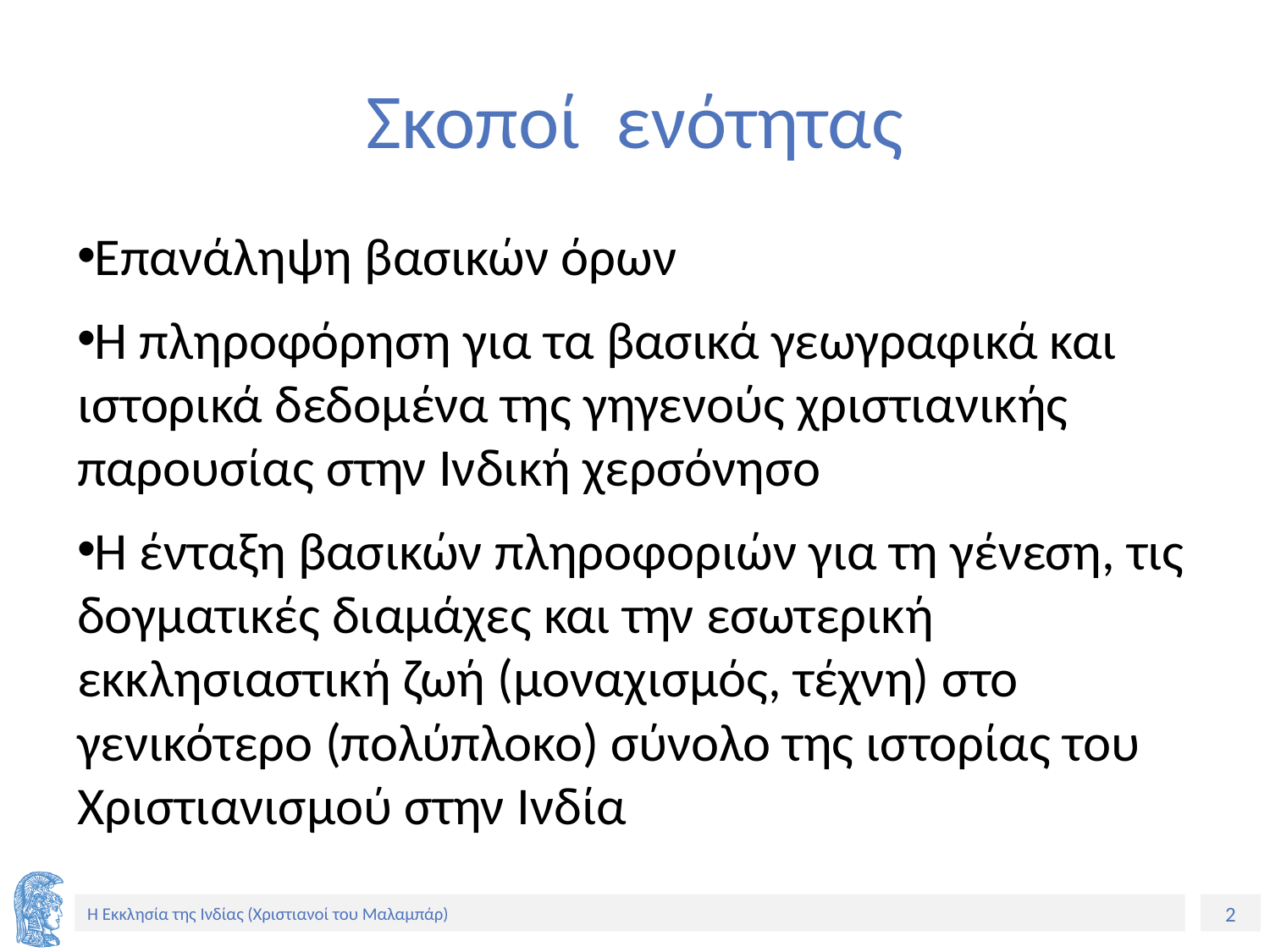

# Σκοποί  ενότητας
Επανάληψη βασικών όρων
Η πληροφόρηση για τα βασικά γεωγραφικά και ιστορικά δεδομένα της γηγενούς χριστιανικής παρουσίας στην Ινδική χερσόνησο
Η ένταξη βασικών πληροφοριών για τη γένεση, τις δογματικές διαμάχες και την εσωτερική εκκλησιαστική ζωή (μοναχισμός, τέχνη) στο γενικότερο (πολύπλοκο) σύνολο της ιστορίας του Χριστιανισμού στην Ινδία